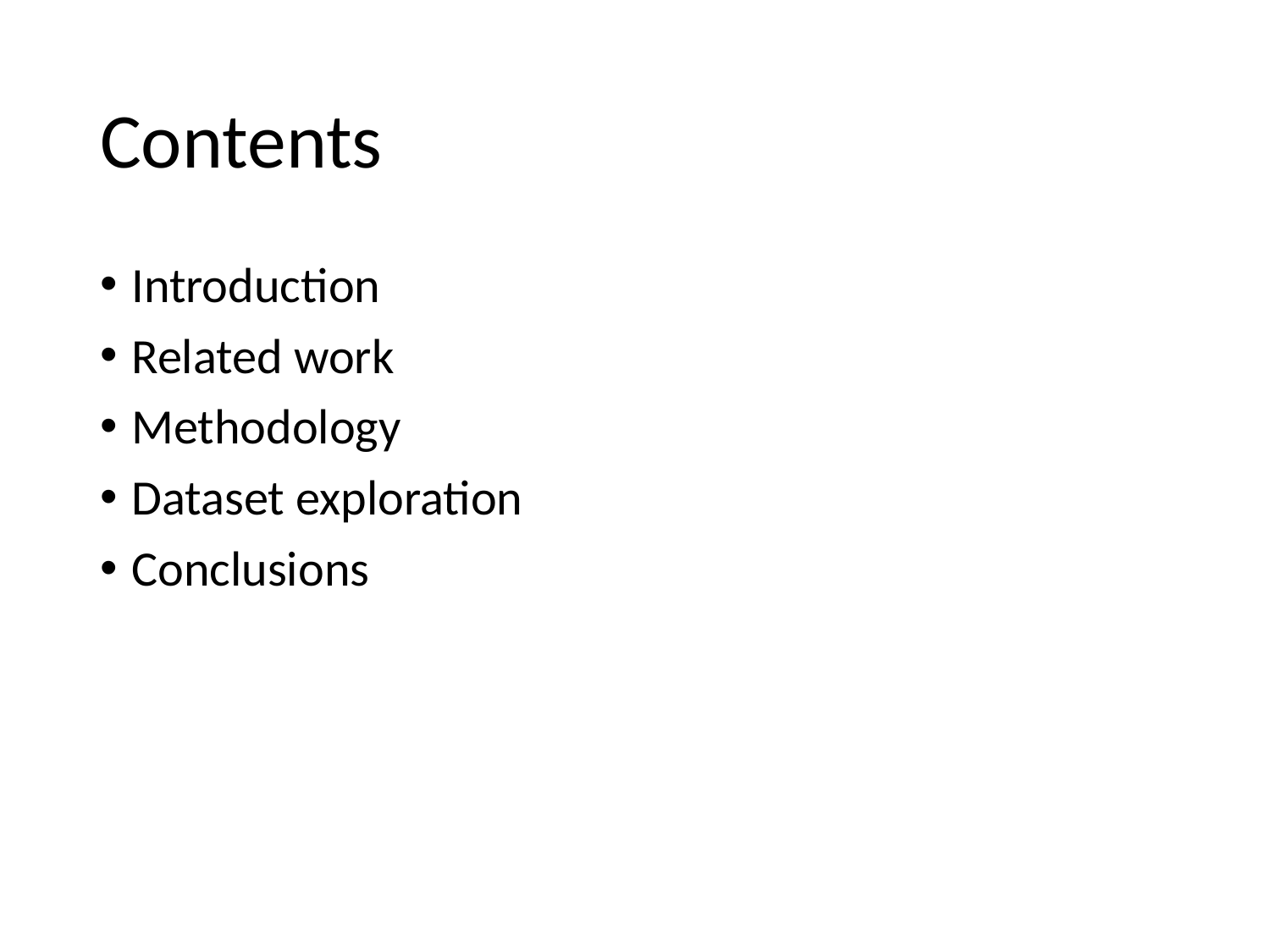

# Contents
Introduction
Related work
Methodology
Dataset exploration
Conclusions